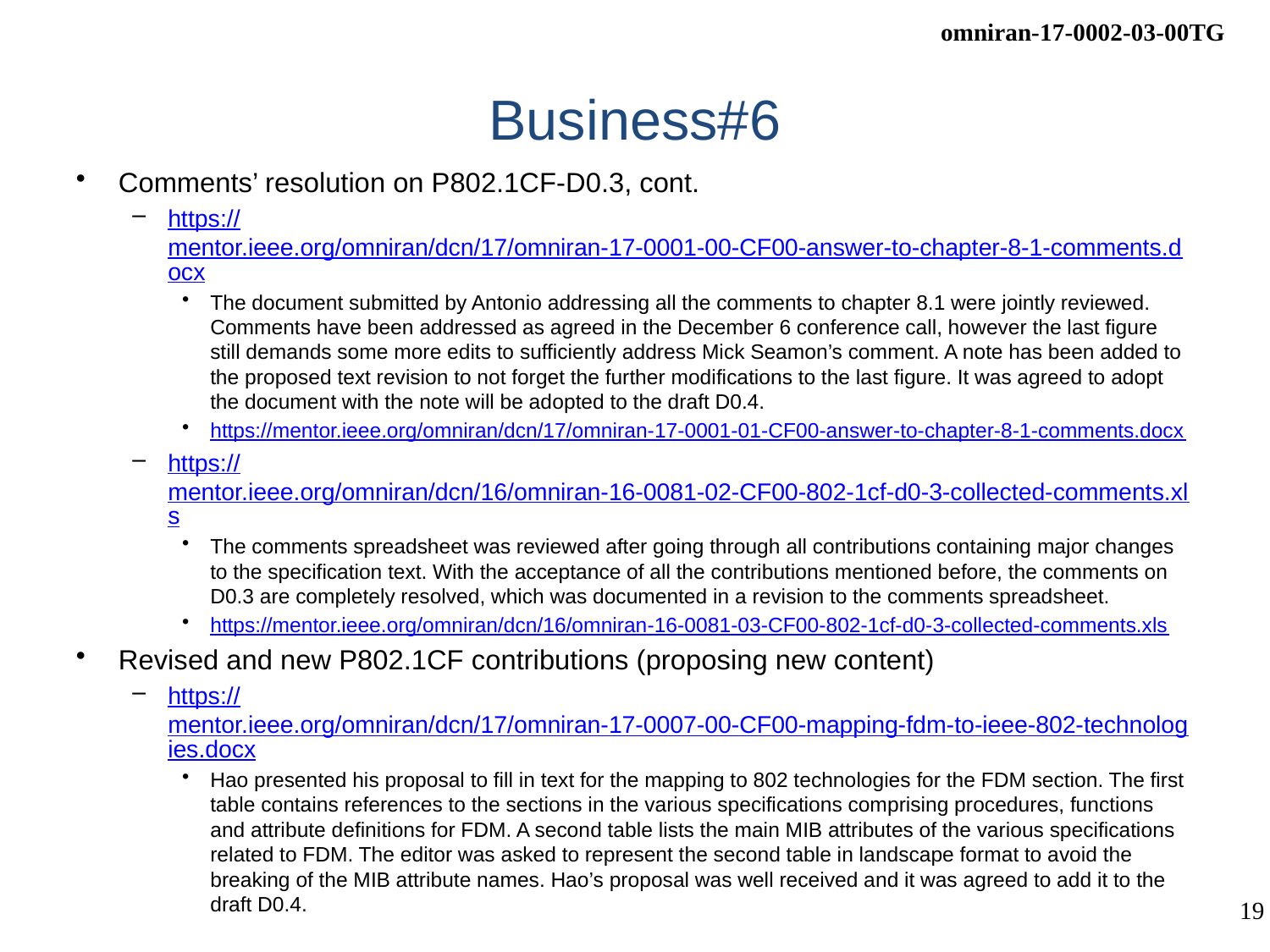

# Business#6
Comments’ resolution on P802.1CF-D0.3, cont.
https://mentor.ieee.org/omniran/dcn/17/omniran-17-0001-00-CF00-answer-to-chapter-8-1-comments.docx
The document submitted by Antonio addressing all the comments to chapter 8.1 were jointly reviewed. Comments have been addressed as agreed in the December 6 conference call, however the last figure still demands some more edits to sufficiently address Mick Seamon’s comment. A note has been added to the proposed text revision to not forget the further modifications to the last figure. It was agreed to adopt the document with the note will be adopted to the draft D0.4.
https://mentor.ieee.org/omniran/dcn/17/omniran-17-0001-01-CF00-answer-to-chapter-8-1-comments.docx
https://mentor.ieee.org/omniran/dcn/16/omniran-16-0081-02-CF00-802-1cf-d0-3-collected-comments.xls
The comments spreadsheet was reviewed after going through all contributions containing major changes to the specification text. With the acceptance of all the contributions mentioned before, the comments on D0.3 are completely resolved, which was documented in a revision to the comments spreadsheet.
https://mentor.ieee.org/omniran/dcn/16/omniran-16-0081-03-CF00-802-1cf-d0-3-collected-comments.xls
Revised and new P802.1CF contributions (proposing new content)
https://mentor.ieee.org/omniran/dcn/17/omniran-17-0007-00-CF00-mapping-fdm-to-ieee-802-technologies.docx
Hao presented his proposal to fill in text for the mapping to 802 technologies for the FDM section. The first table contains references to the sections in the various specifications comprising procedures, functions and attribute definitions for FDM. A second table lists the main MIB attributes of the various specifications related to FDM. The editor was asked to represent the second table in landscape format to avoid the breaking of the MIB attribute names. Hao’s proposal was well received and it was agreed to add it to the draft D0.4.